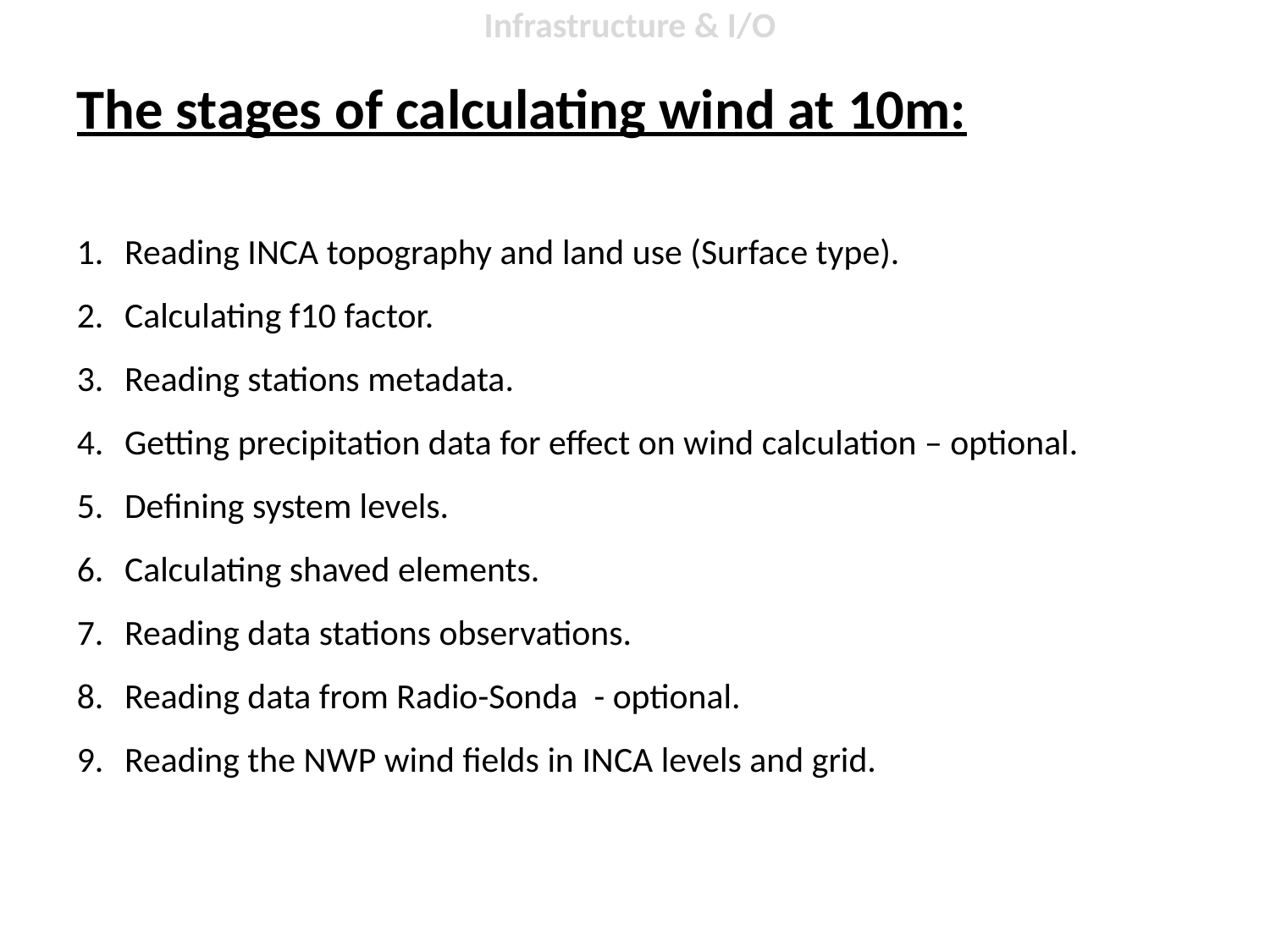

Infrastructure & I/O
The stages of calculating wind at 10m:

Reading INCA topography and land use (Surface type).
Calculating f10 factor.
Reading stations metadata.
Getting precipitation data for effect on wind calculation – optional.
Defining system levels.
Calculating shaved elements.
Reading data stations observations.
Reading data from Radio-Sonda  - optional.
Reading the NWP wind fields in INCA levels and grid.